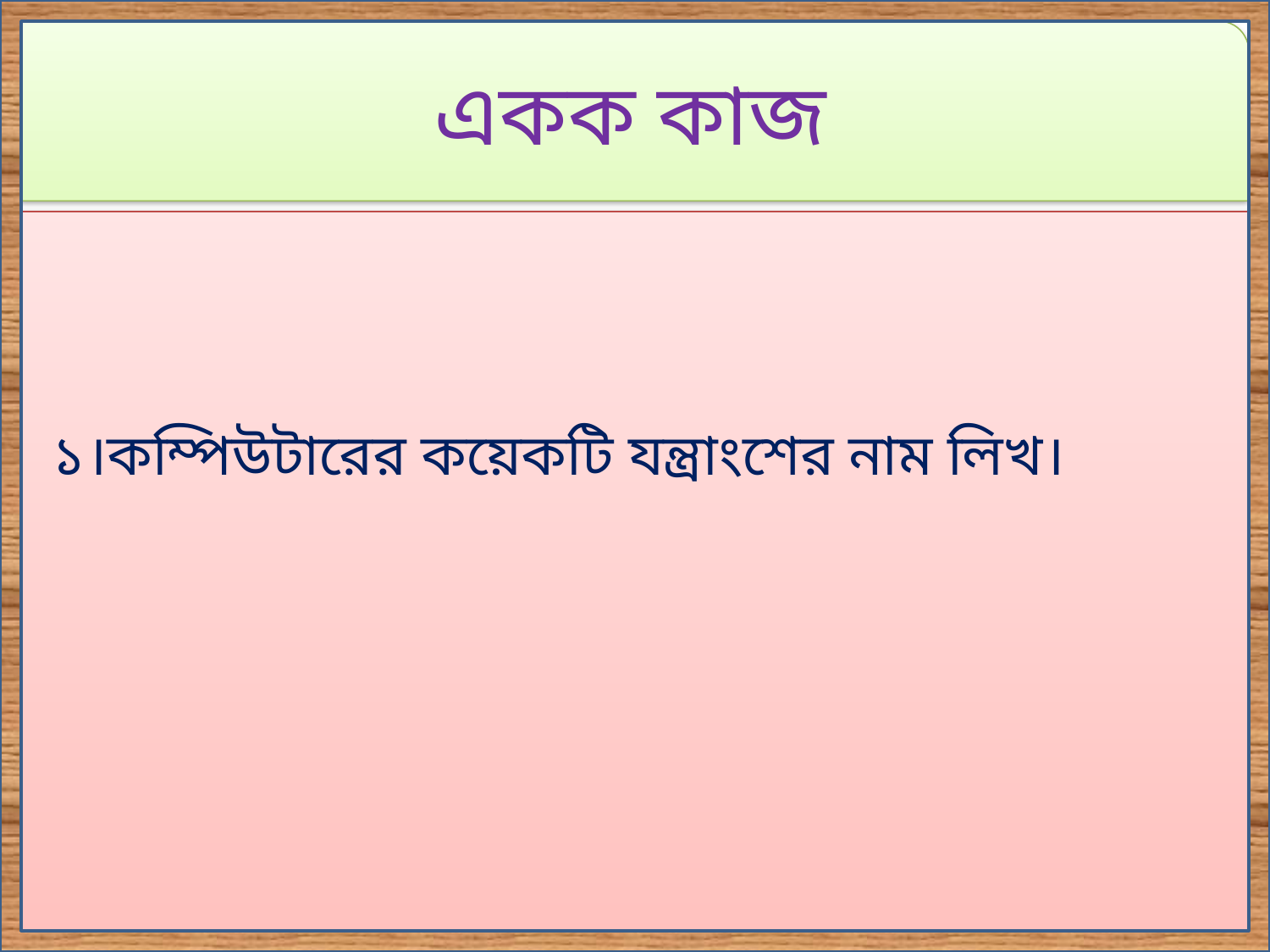

একক কাজ
  ১।কম্পিউটারের কয়েকটি যন্ত্রাংশের নাম লিখ।